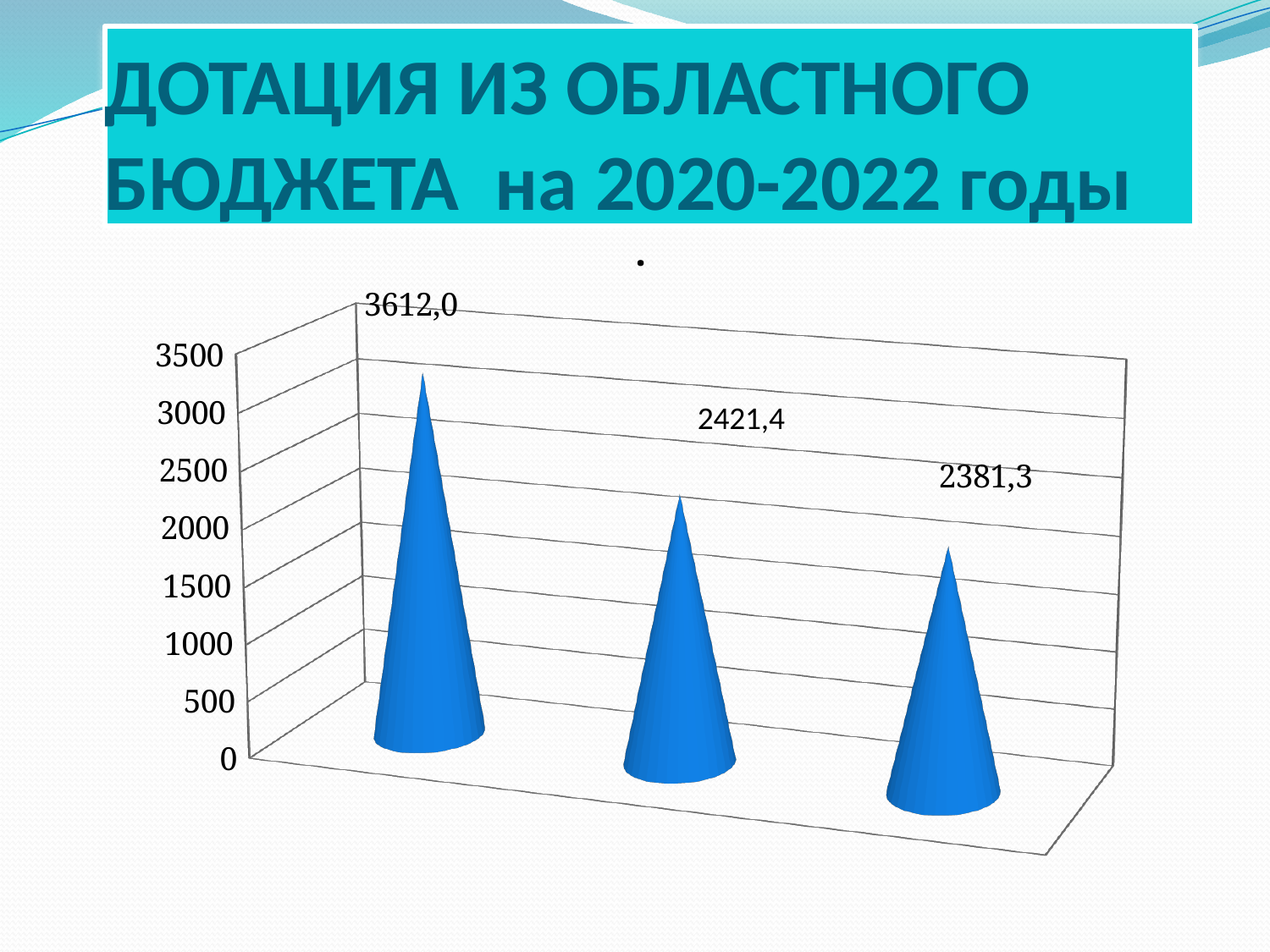

# ДОТАЦИЯ ИЗ ОБЛАСТНОГО БЮДЖЕТА  на 2020-2022 годы

[unsupported chart]